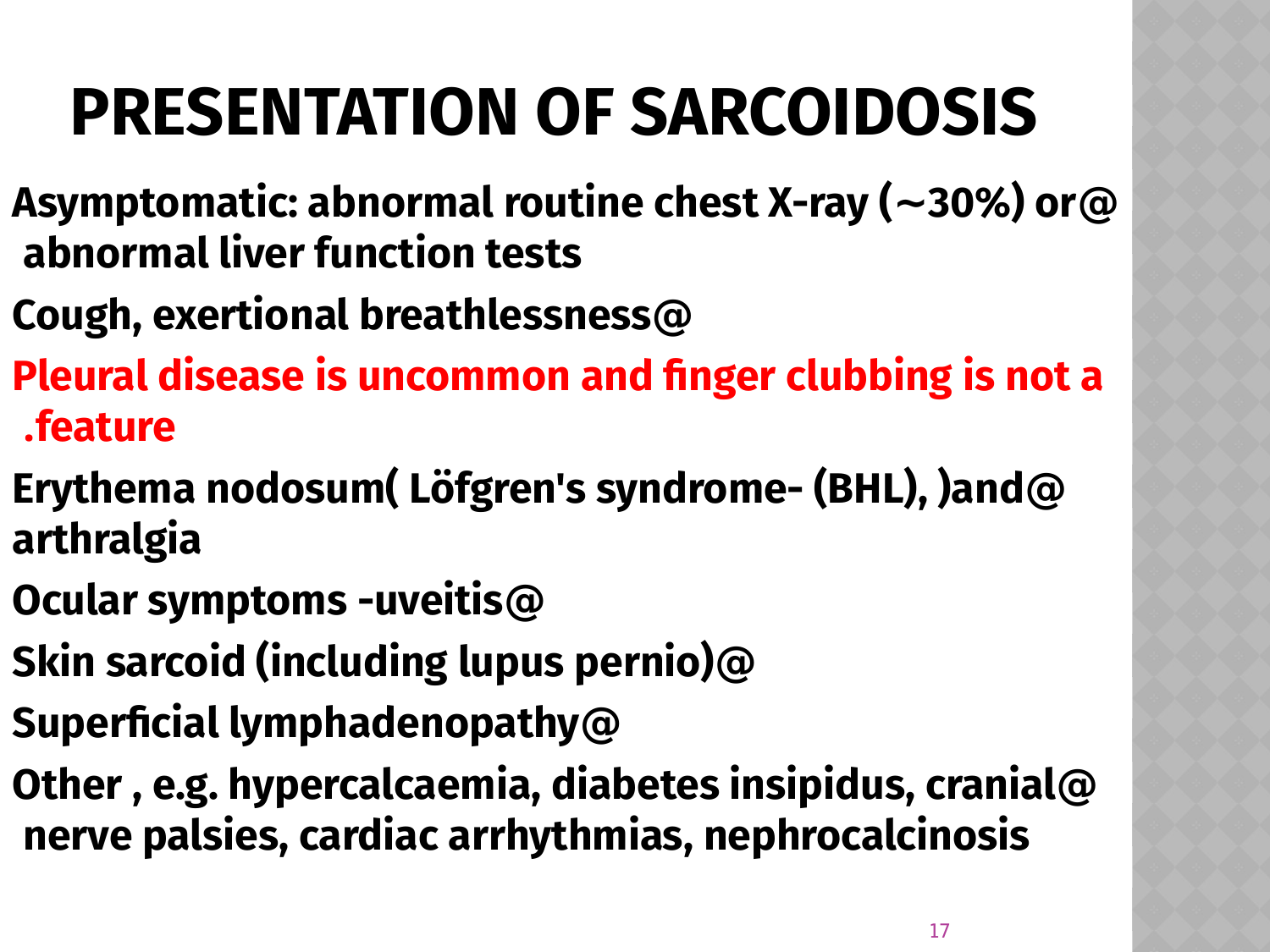

# Presentation of sarcoidosis
@Asymptomatic: abnormal routine chest X-ray (∼30%) or abnormal liver function tests
@Cough, exertional breathlessness
Pleural disease is uncommon and finger clubbing is not a feature.
@Erythema nodosum( Löfgren's syndrome- (BHL), )and arthralgia
@Ocular symptoms -uveitis
@Skin sarcoid (including lupus pernio)
@Superficial lymphadenopathy
@Other , e.g. hypercalcaemia, diabetes insipidus, cranial nerve palsies, cardiac arrhythmias, nephrocalcinosis

17